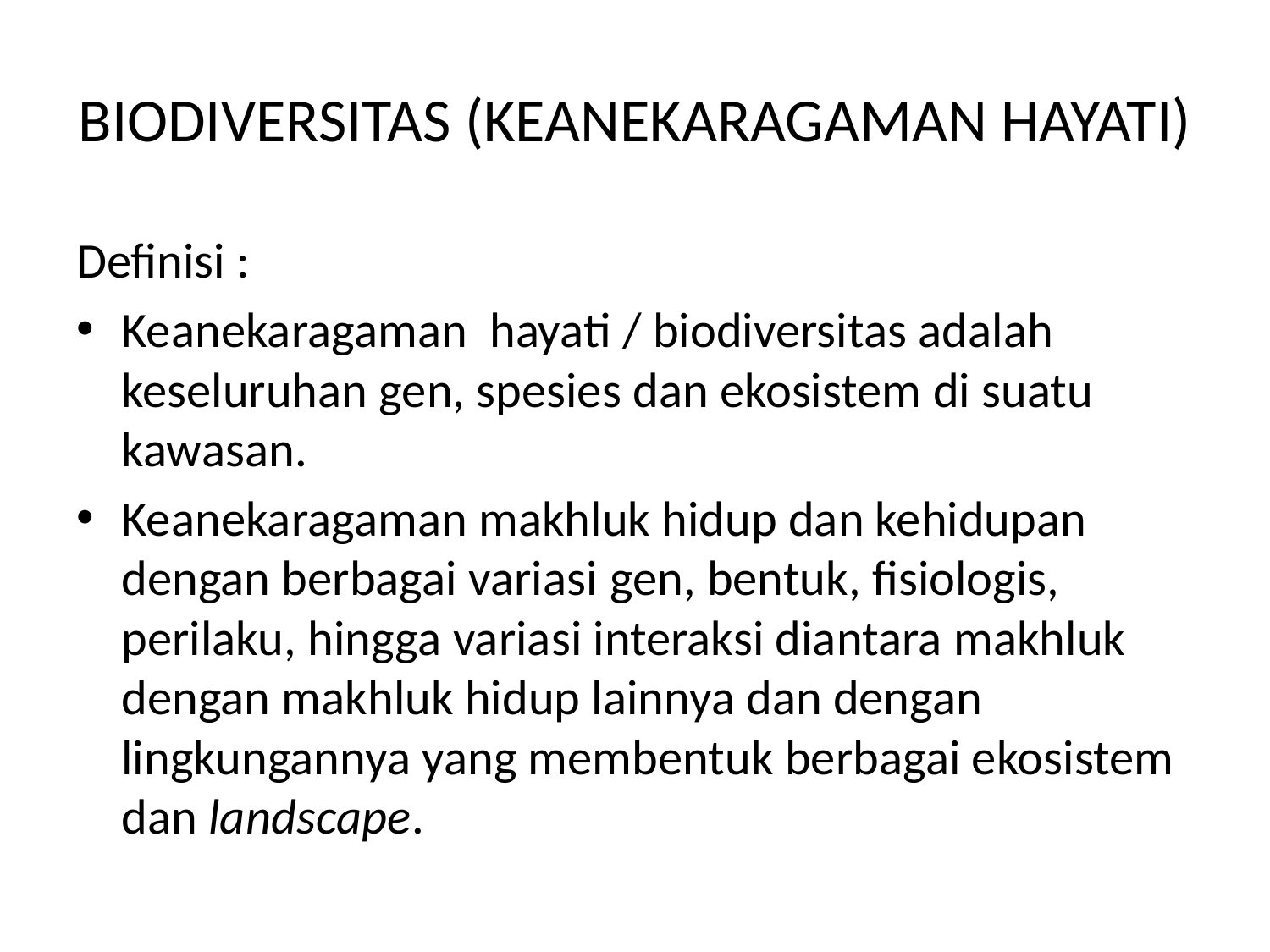

# BIODIVERSITAS (KEANEKARAGAMAN HAYATI)
Definisi :
Keanekaragaman  hayati / biodiversitas adalah keseluruhan gen, spesies dan ekosistem di suatu kawasan.
Keanekaragaman makhluk hidup dan kehidupan dengan berbagai variasi gen, bentuk, fisiologis, perilaku, hingga variasi interaksi diantara makhluk dengan makhluk hidup lainnya dan dengan lingkungannya yang membentuk berbagai ekosistem dan landscape.